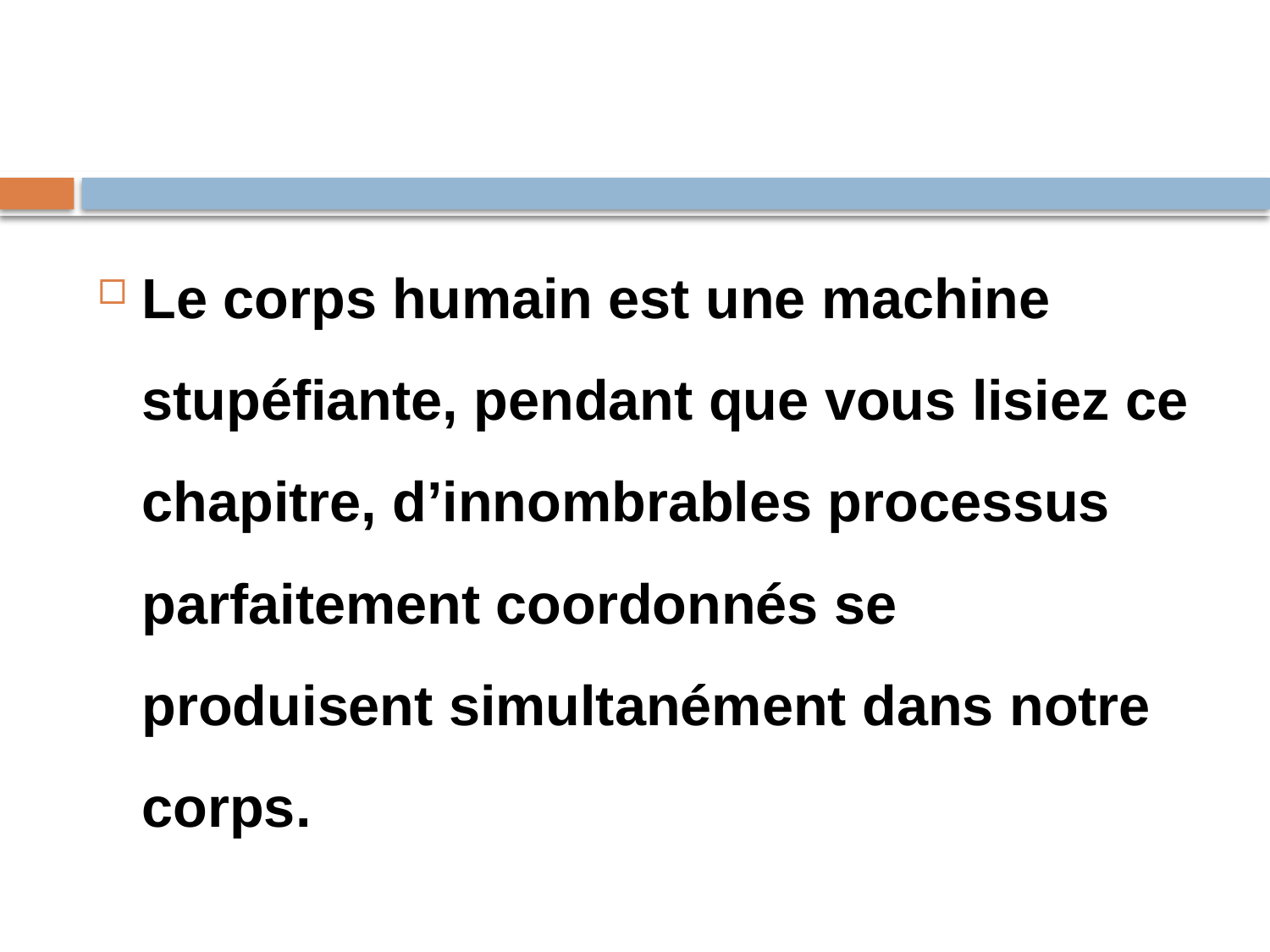

Le corps humain est une machine stupéfiante, pendant que vous lisiez ce chapitre, d’innombrables processus parfaitement coordonnés se produisent simultanément dans notre corps.